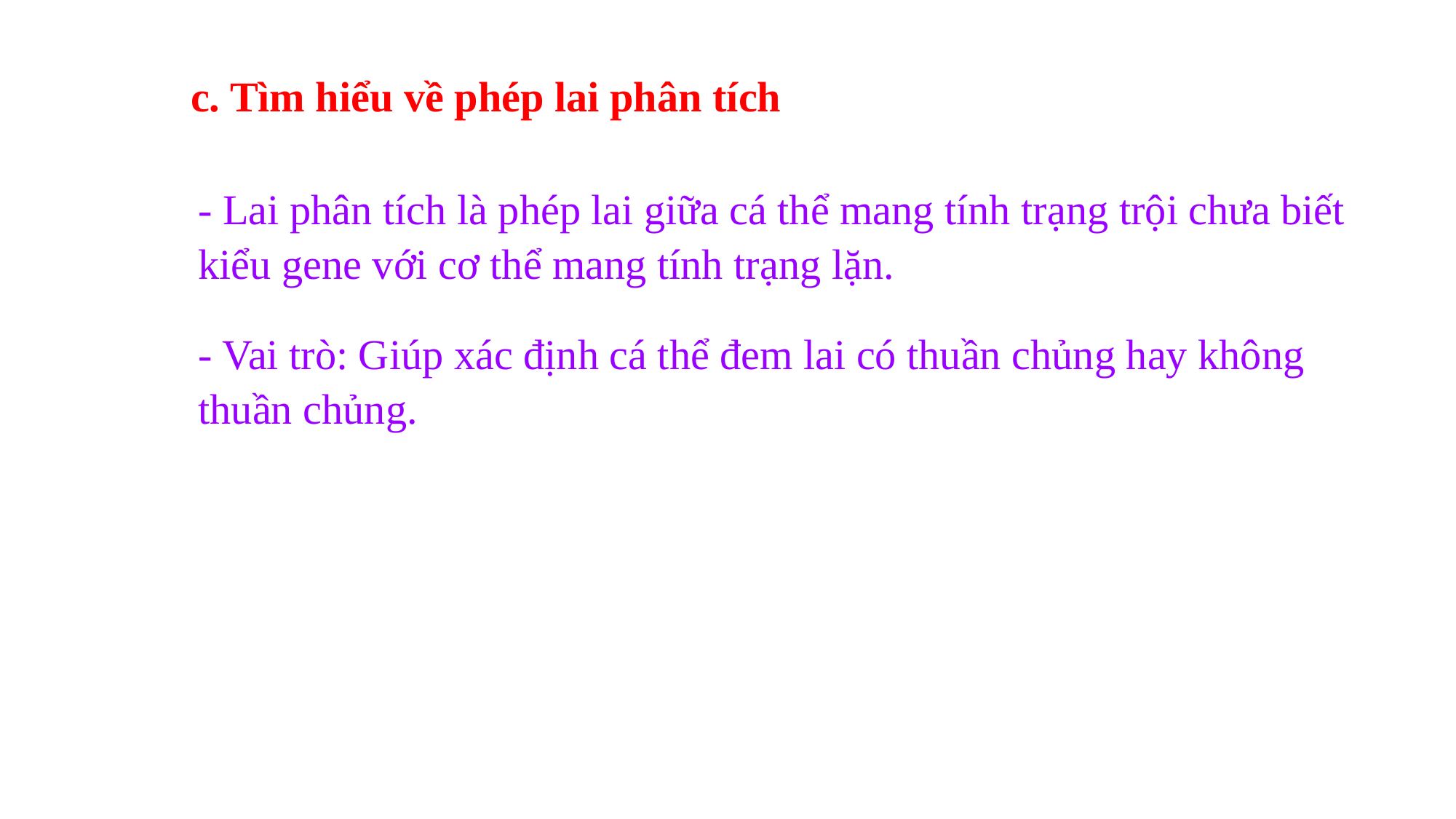

c. Tìm hiểu về phép lai phân tích
- Lai phân tích là phép lai giữa cá thể mang tính trạng trội chưa biết kiểu gene với cơ thể mang tính trạng lặn.
- Vai trò: Giúp xác định cá thể đem lai có thuần chủng hay không thuần chủng.